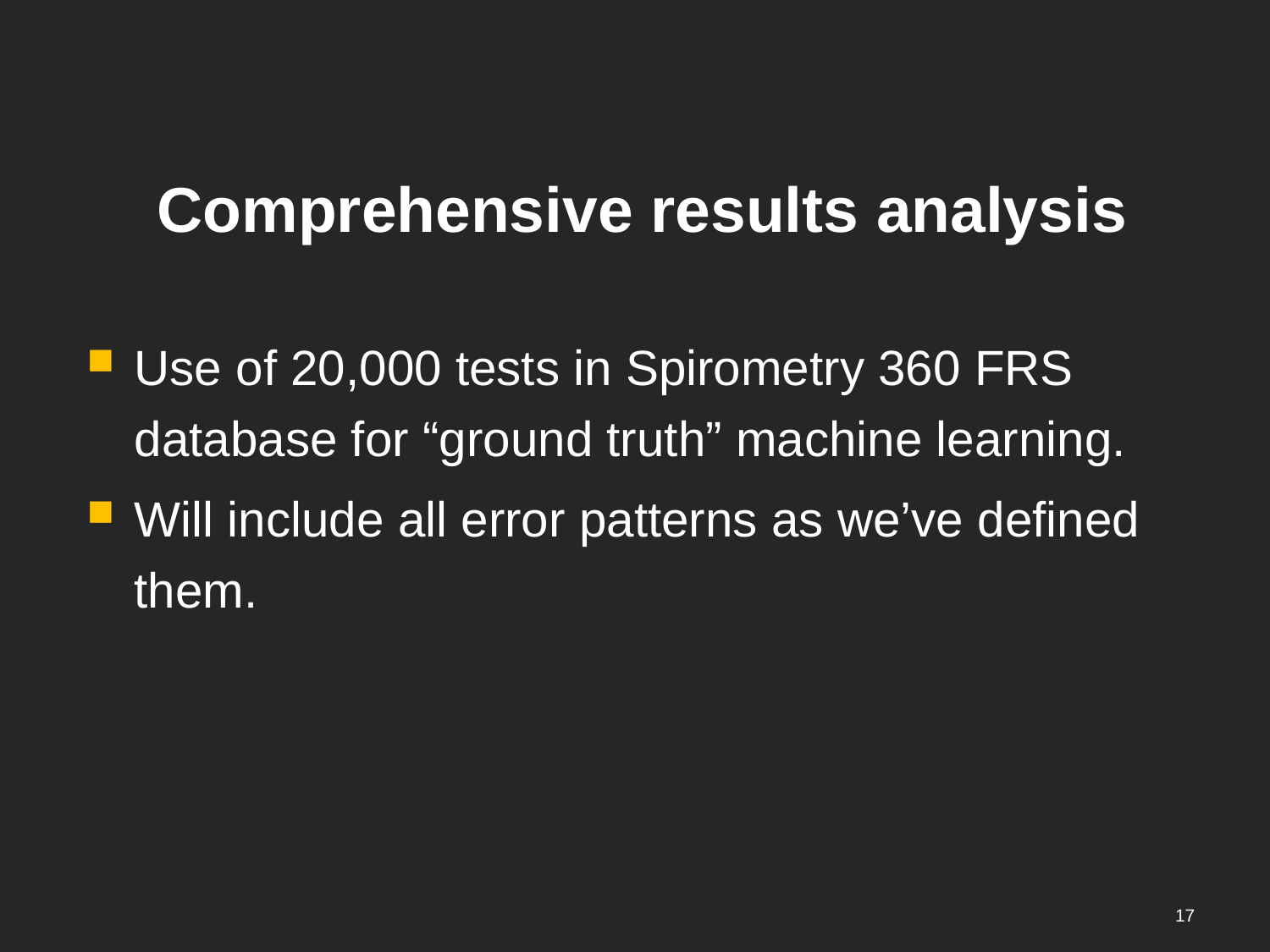

# Comprehensive results analysis

Use of 20,000 tests in Spirometry 360 FRS database for “ground truth” machine learning.
Will include all error patterns as we’ve defined them.
17